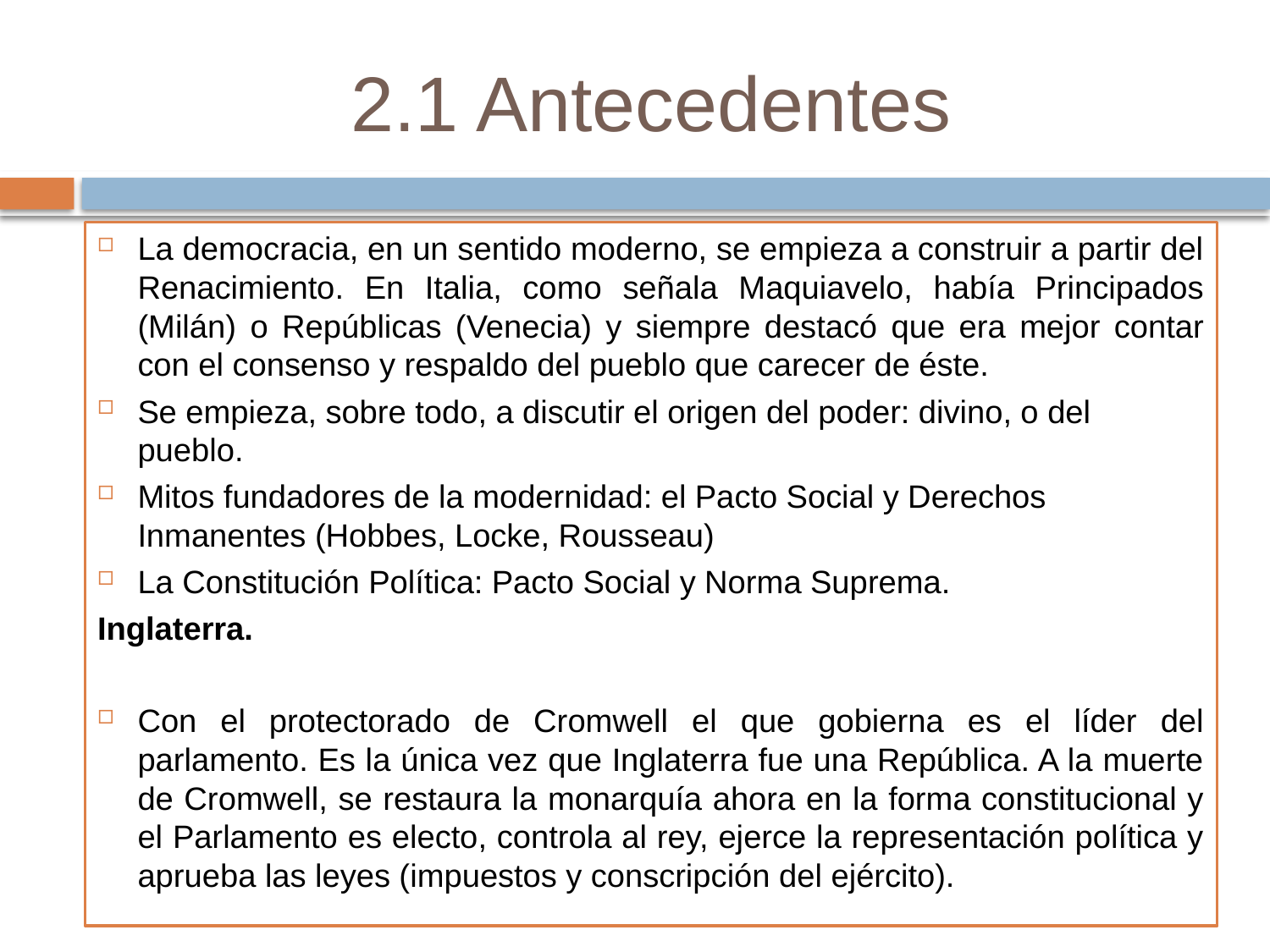

# 2.1 Antecedentes
La democracia, en un sentido moderno, se empieza a construir a partir del Renacimiento. En Italia, como señala Maquiavelo, había Principados (Milán) o Repúblicas (Venecia) y siempre destacó que era mejor contar con el consenso y respaldo del pueblo que carecer de éste.
Se empieza, sobre todo, a discutir el origen del poder: divino, o del pueblo.
Mitos fundadores de la modernidad: el Pacto Social y Derechos Inmanentes (Hobbes, Locke, Rousseau)
La Constitución Política: Pacto Social y Norma Suprema.
Inglaterra.

Con el protectorado de Cromwell el que gobierna es el líder del parlamento. Es la única vez que Inglaterra fue una República. A la muerte de Cromwell, se restaura la monarquía ahora en la forma constitucional y el Parlamento es electo, controla al rey, ejerce la representación política y aprueba las leyes (impuestos y conscripción del ejército).